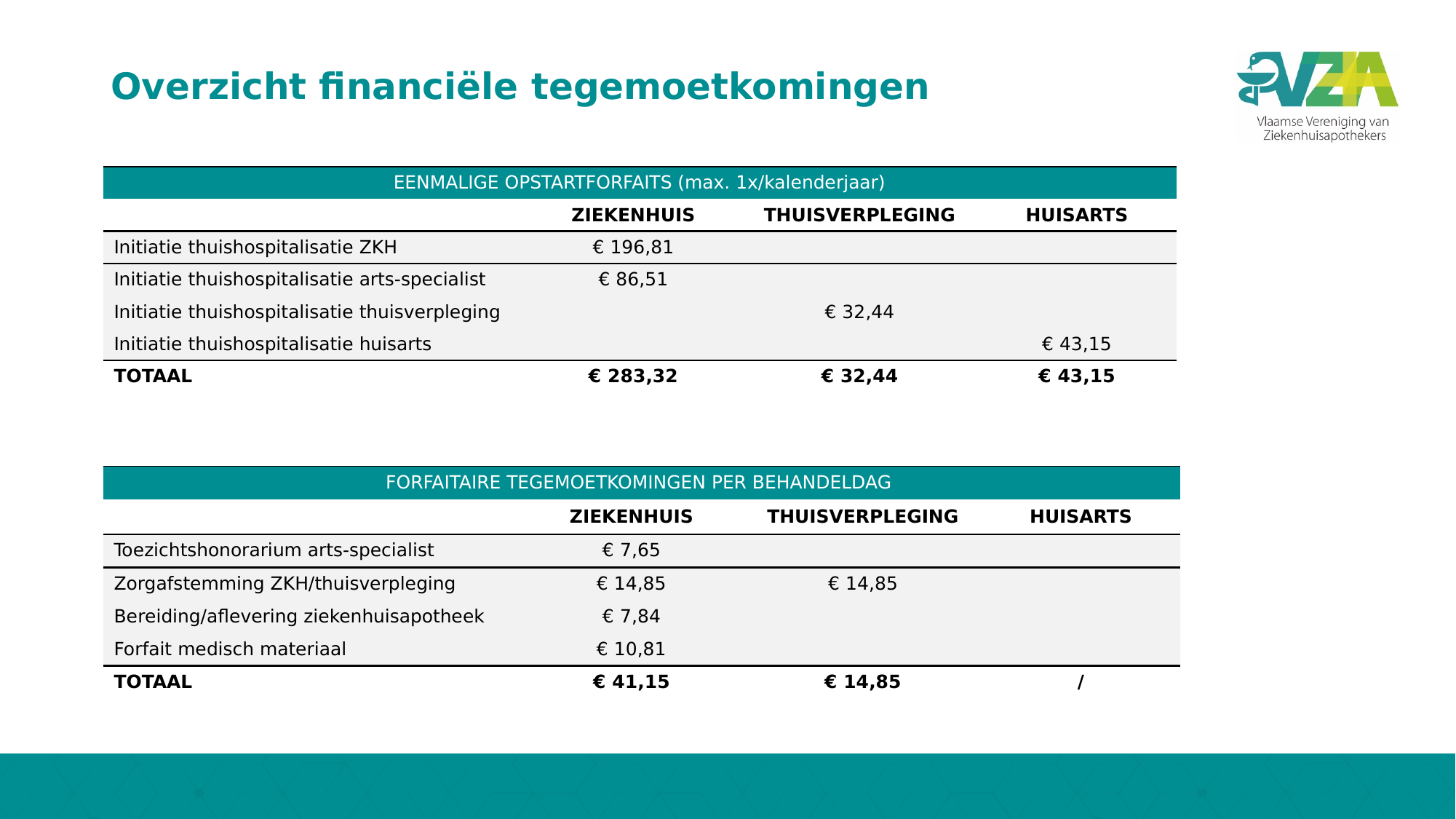

# Overzicht financiële tegemoetkomingen
| EENMALIGE OPSTARTFORFAITS (max. 1x/kalenderjaar) |  |  |  |  |
| --- | --- | --- | --- | --- |
|  |  | ZIEKENHUIS | THUISVERPLEGING | HUISARTS |
| Initiatie thuishospitalisatie ZKH |  | € 196,81 |  |  |
| Initiatie thuishospitalisatie arts-specialist |  | € 86,51 |  |  |
| Initiatie thuishospitalisatie thuisverpleging |  |  | € 32,44 |  |
| Initiatie thuishospitalisatie huisarts |  |  |  | € 43,15 |
| TOTAAL |  | € 283,32 | € 32,44 | € 43,15 |
| FORFAITAIRE TEGEMOETKOMINGEN PER BEHANDELDAG |  |  |  |  |
| --- | --- | --- | --- | --- |
|  |  | ZIEKENHUIS | THUISVERPLEGING | HUISARTS |
| Toezichtshonorarium arts-specialist |  | € 7,65 |  |  |
| Zorgafstemming ZKH/thuisverpleging |  | € 14,85 | € 14,85 |  |
| Bereiding/aflevering ziekenhuisapotheek |  | € 7,84 |  |  |
| Forfait medisch materiaal |  | € 10,81 |  |  |
| TOTAAL |  | € 41,15 | € 14,85 | / |